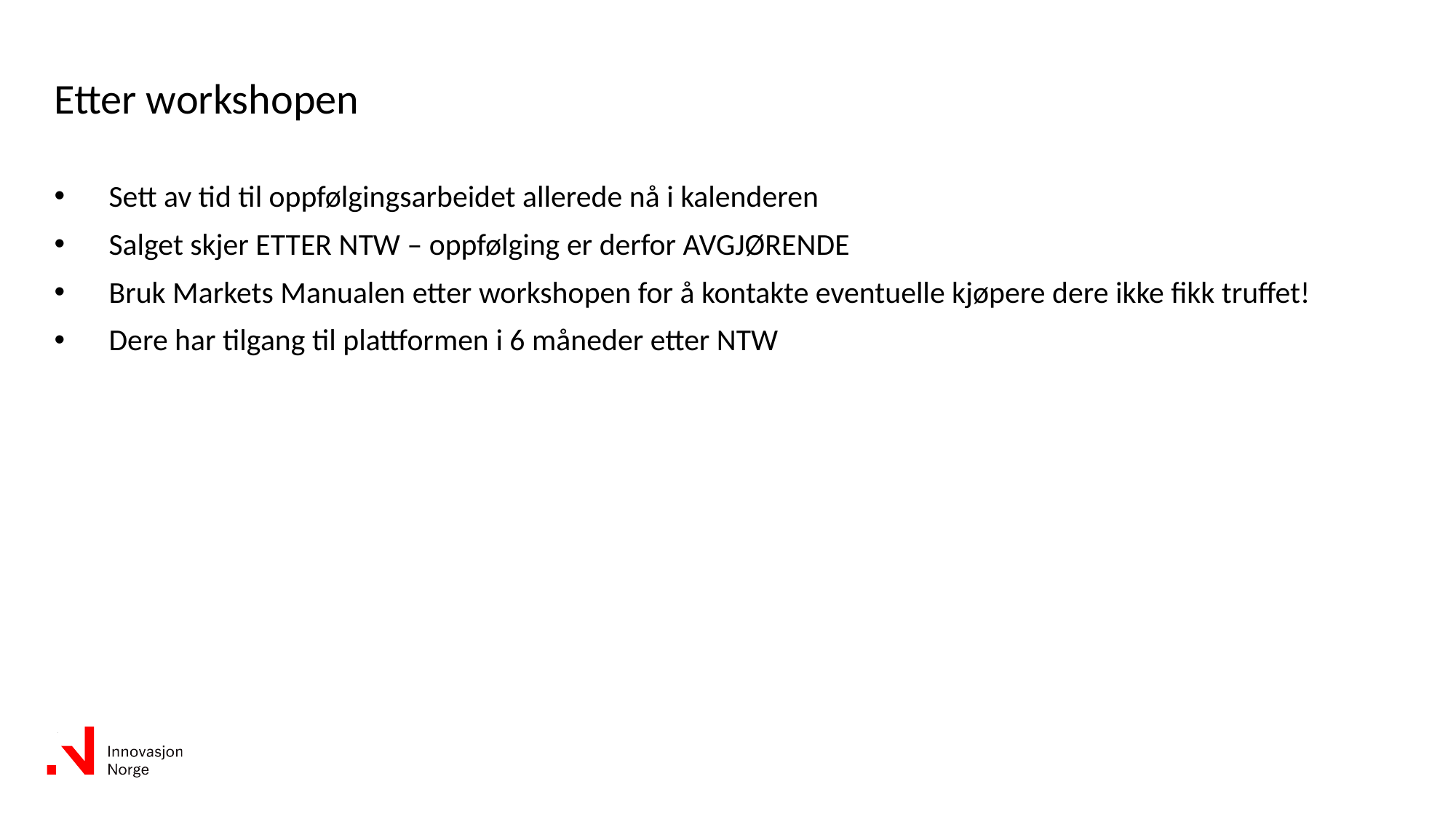

# Etter workshopen
Sett av tid til oppfølgingsarbeidet allerede nå i kalenderen
Salget skjer ETTER NTW – oppfølging er derfor AVGJØRENDE
Bruk Markets Manualen etter workshopen for å kontakte eventuelle kjøpere dere ikke fikk truffet!
Dere har tilgang til plattformen i 6 måneder etter NTW